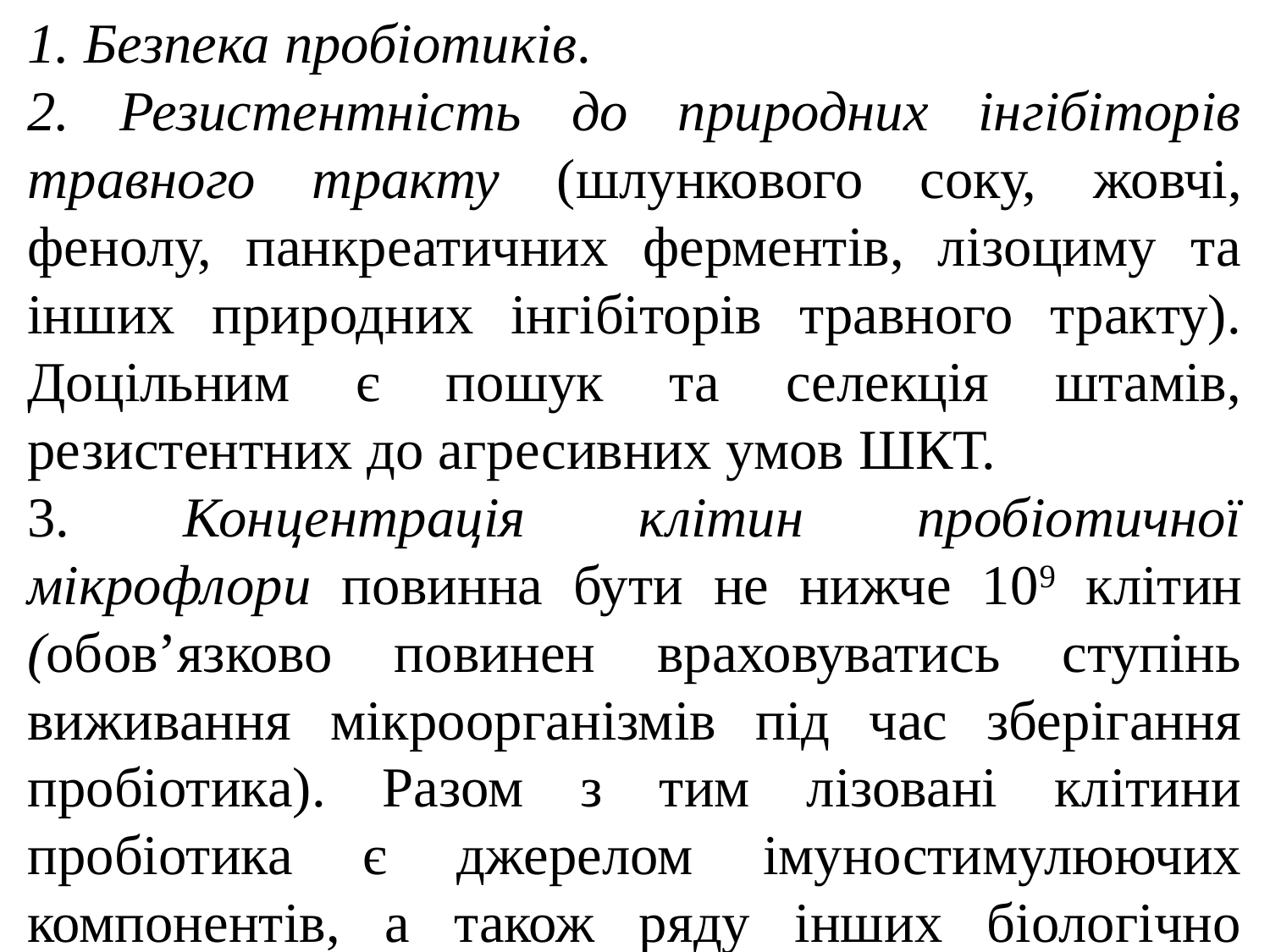

1. Безпека пробіотиків.
2. Резистентність до природних інгібіторів травного тракту (шлункового соку, жовчі, фенолу, панкреатичних ферментів, лізоциму та інших природних інгібіторів травного тракту). Доцільним є пошук та селекція штамів, резистентних до агресивних умов ШКТ.
3. Концентрація клітин пробіотичної мікрофлори повинна бути не нижче 109 клітин (обов’язково повинен враховуватись ступінь виживання мікроорганізмів під час зберігання пробіотика). Разом з тим лізовані клітини пробіотика є джерелом імуностимулюючих компонентів, а також ряду інших біологічно активних речовин.